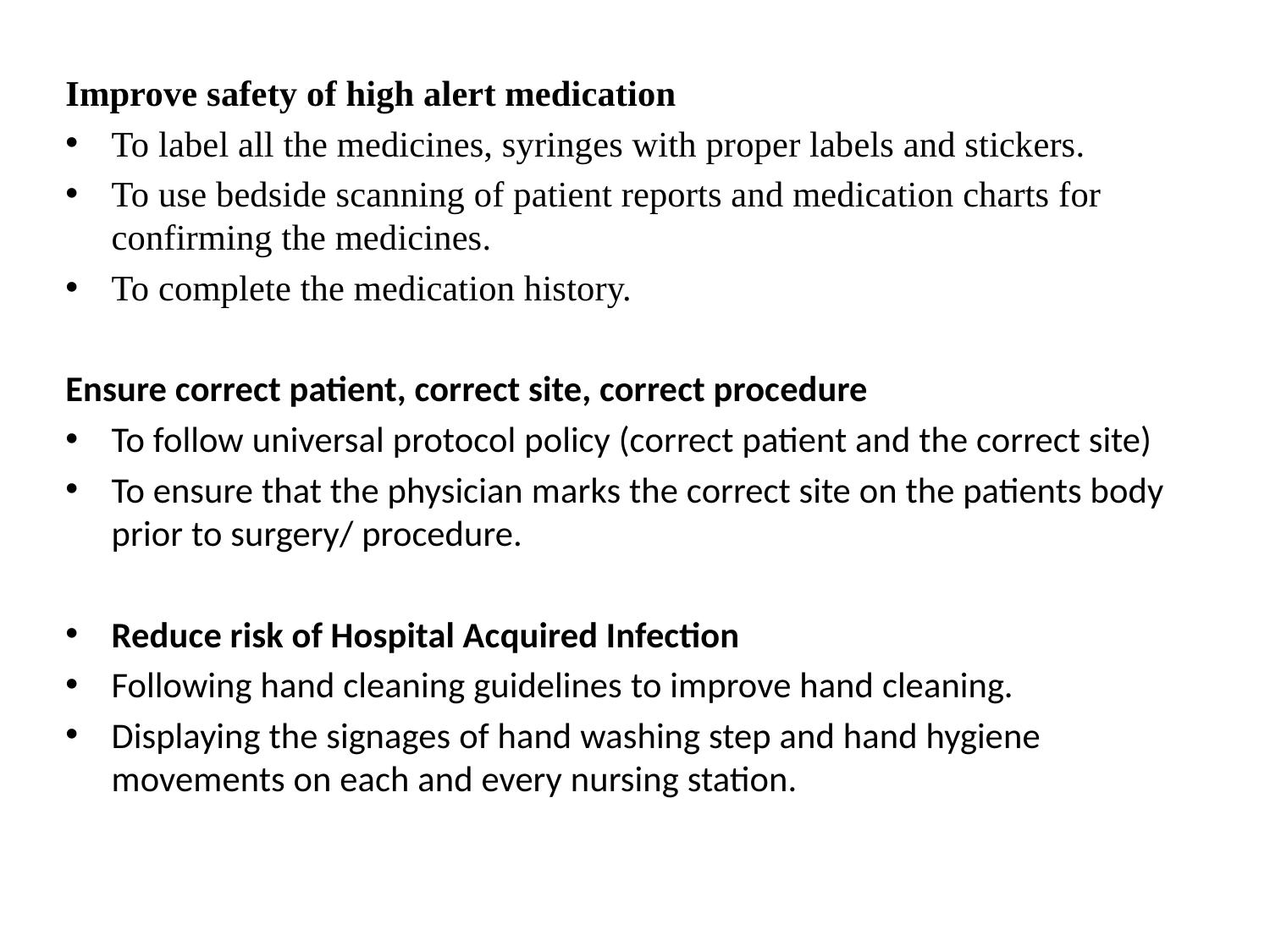

Improve safety of high alert medication
To label all the medicines, syringes with proper labels and stickers.
To use bedside scanning of patient reports and medication charts for confirming the medicines.
To complete the medication history.

Ensure correct patient, correct site, correct procedure
To follow universal protocol policy (correct patient and the correct site)
To ensure that the physician marks the correct site on the patients body prior to surgery/ procedure.

Reduce risk of Hospital Acquired Infection
Following hand cleaning guidelines to improve hand cleaning.
Displaying the signages of hand washing step and hand hygiene movements on each and every nursing station.